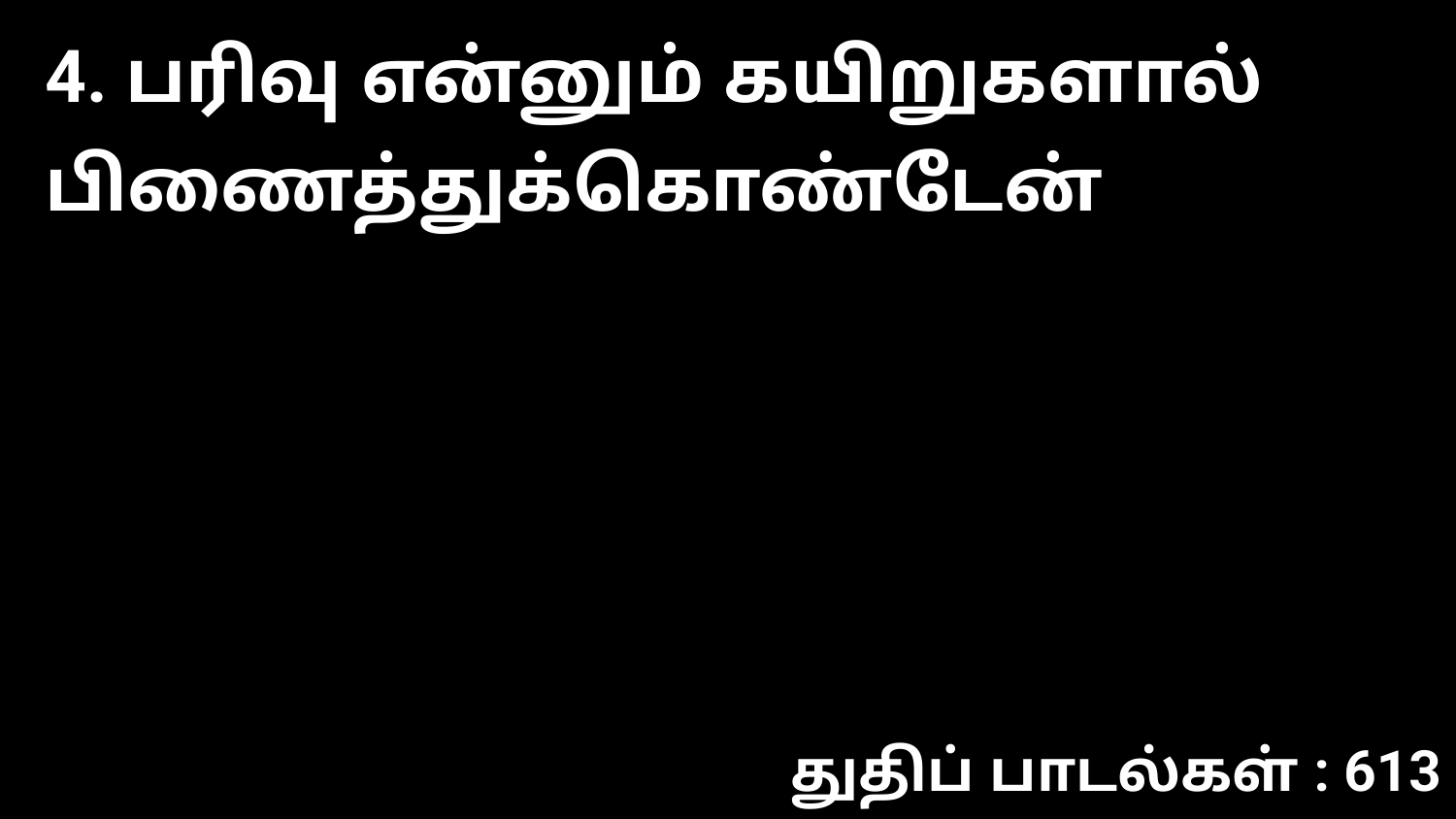

4. பரிவு என்னும் கயிறுகளால் பிணைத்துக்கொண்டேன்
துதிப் பாடல்கள் : 613